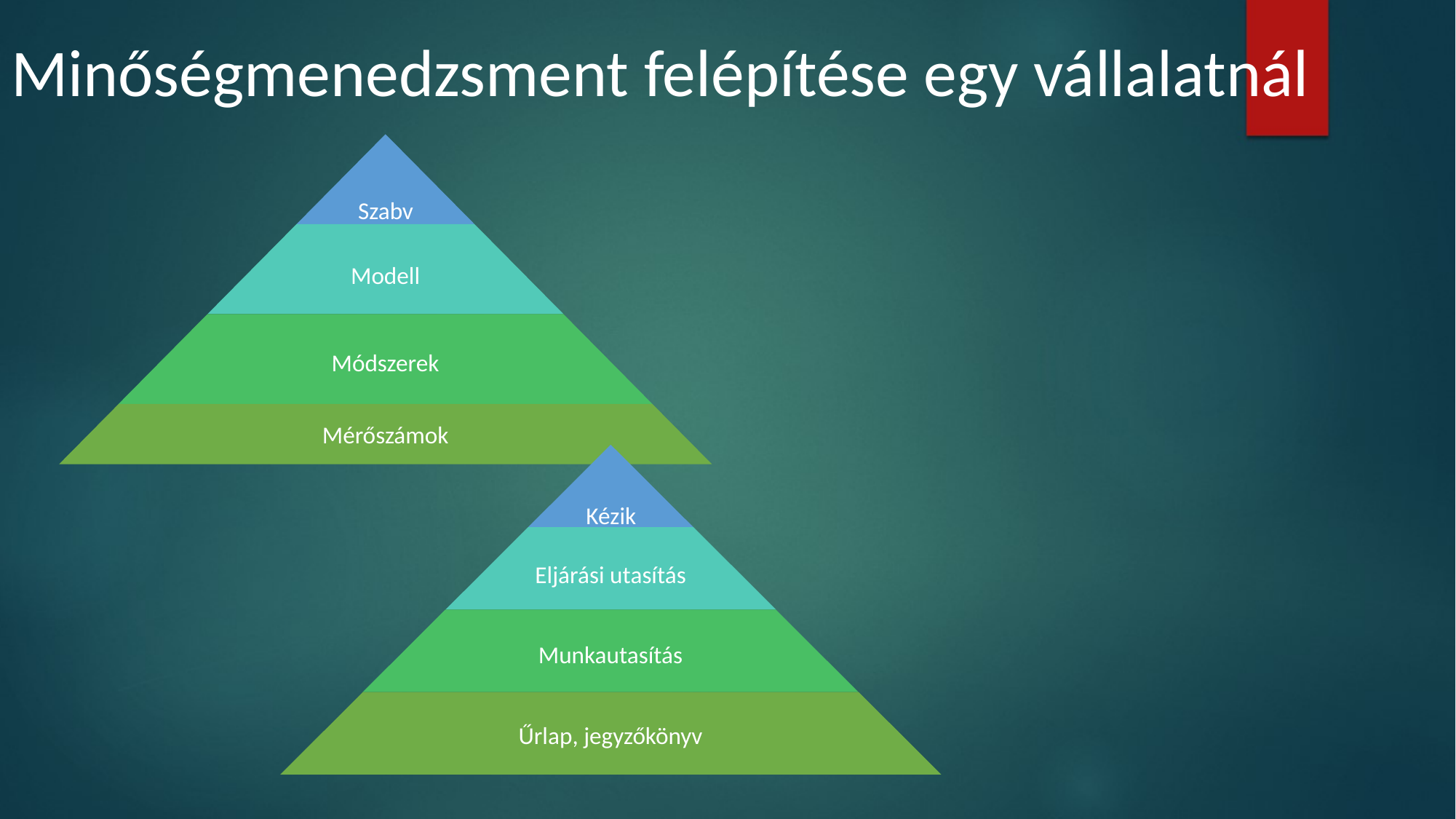

# Minőségmenedzsment felépítése egy vállalatnál

  Szabvány
Modell
Módszerek
Mérőszámok

  Kézikönyv
Eljárási utasítás
Munkautasítás
Űrlap, jegyzőkönyv